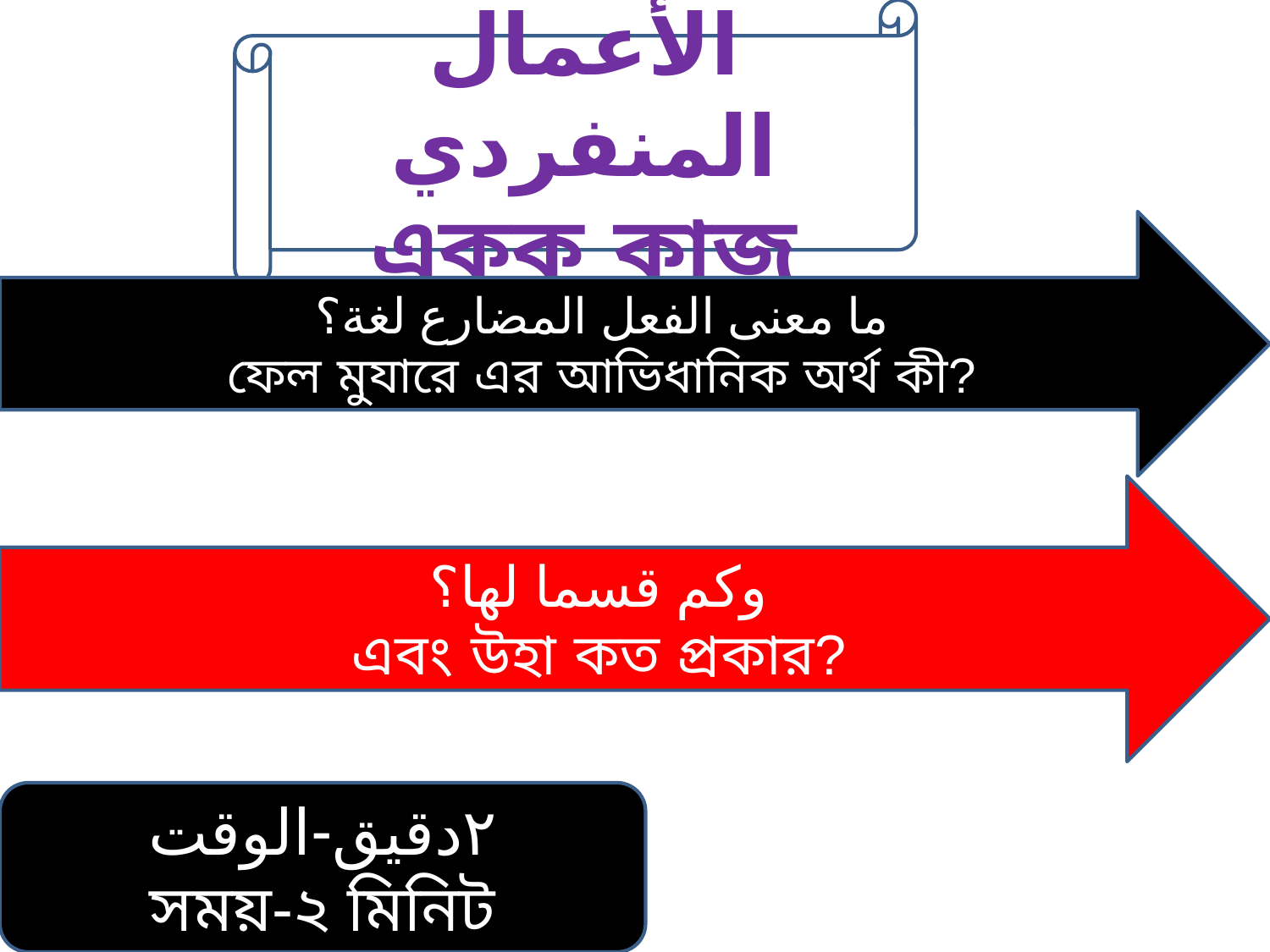

الأعمال المنفردي
একক কাজ
ما معنى الفعل المضارع لغة؟
ফেল মুযারে এর আভিধানিক অর্থ কী?
وكم قسما لها؟
এবং উহা কত প্রকার?
٢دقيق-الوقت
সময়-২ মিনিট